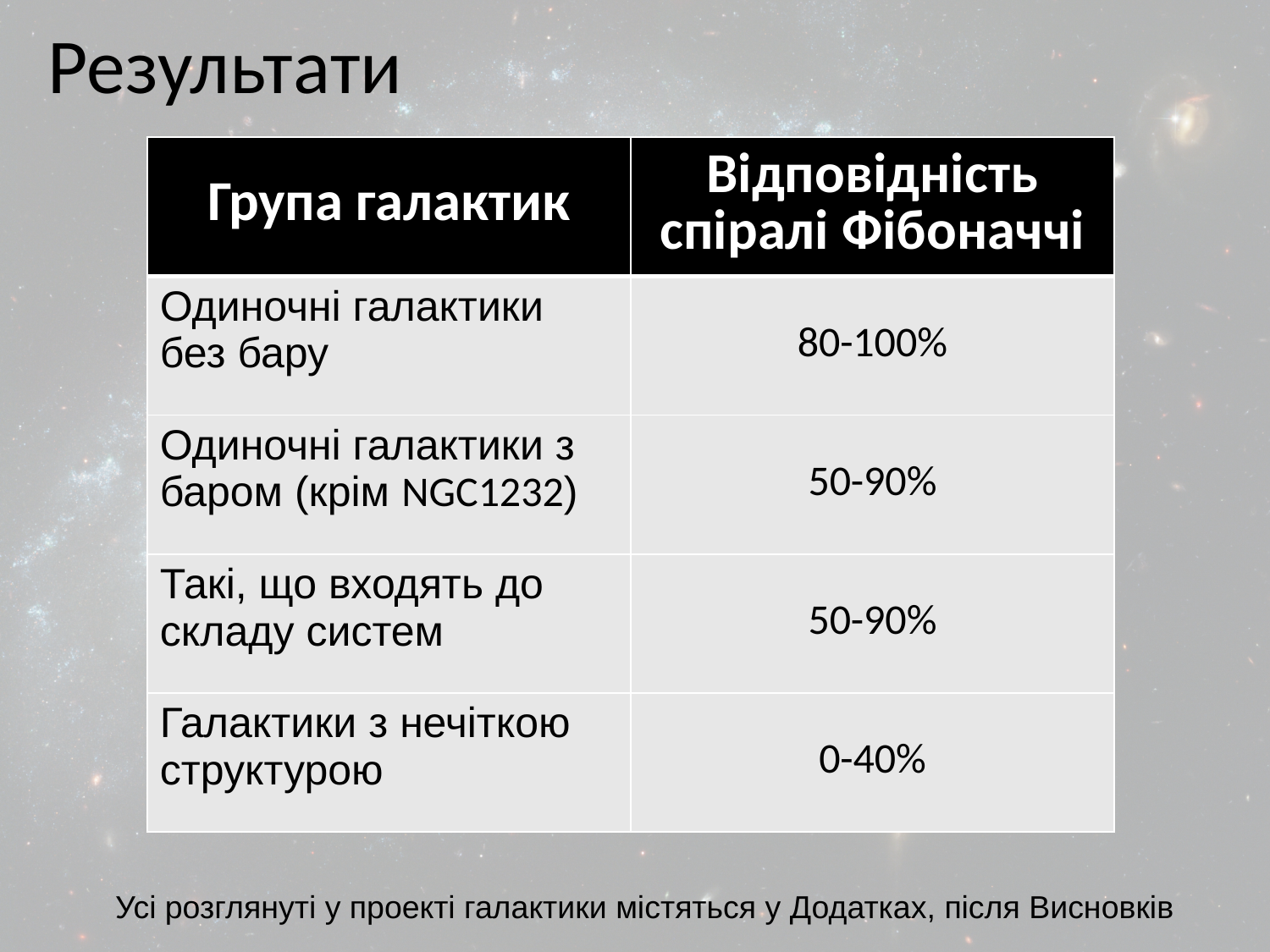

# Результати
| Група галактик | Відповідність спіралі Фібоначчі |
| --- | --- |
| Одиночні галактики без бару | 80-100% |
| Одиночні галактики з баром (крім NGC1232) | 50-90% |
| Такі, що входять до складу систем | 50-90% |
| Галактики з нечіткою структурою | 0-40% |

Усі розглянуті у проекті галактики містяться у Додатках, після Висновків